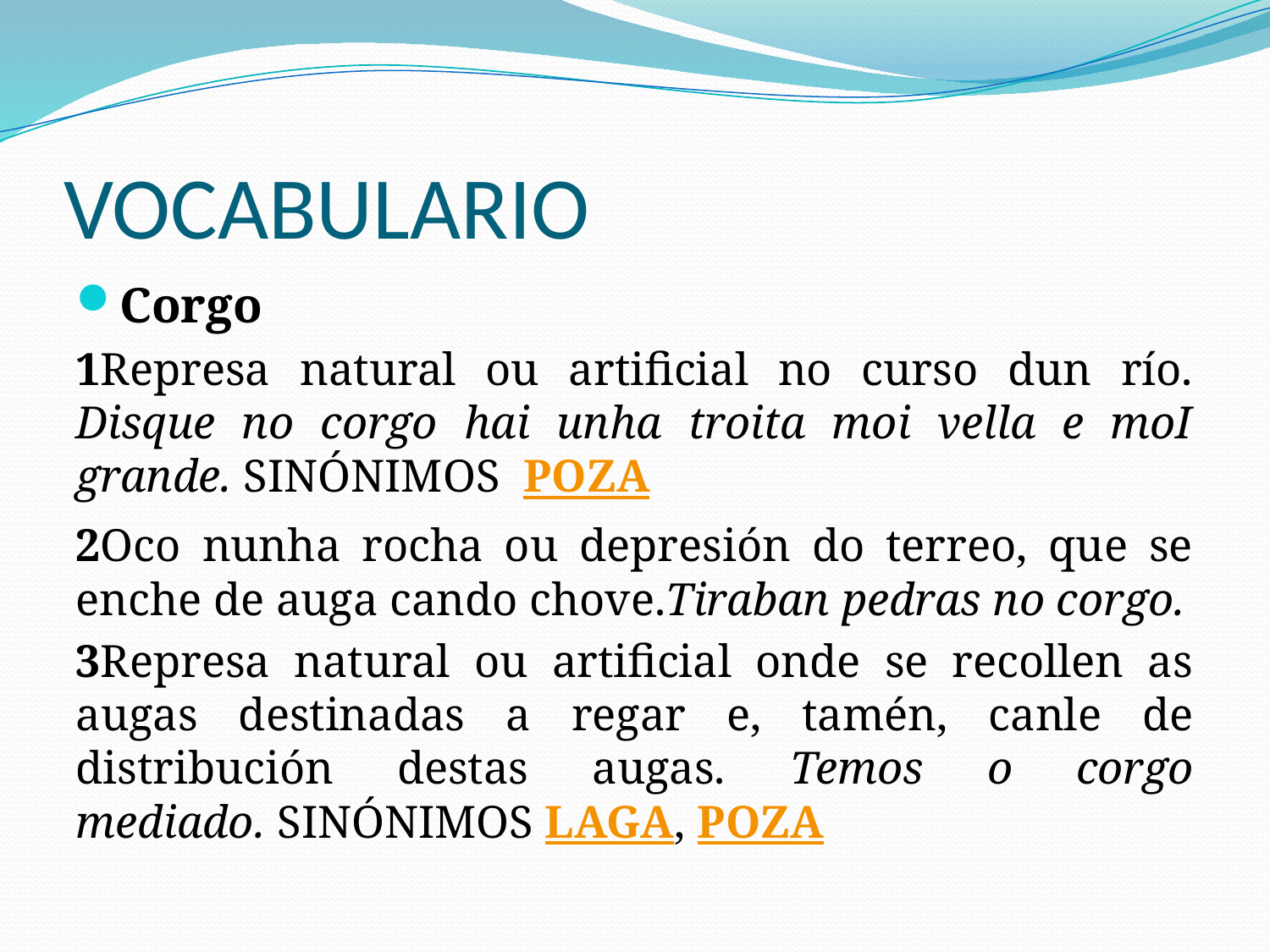

# VOCABULARIO
Corgo
1Represa natural ou artificial no curso dun río. Disque no corgo hai unha troita moi vella e moI grande. SINÓNIMOS  poza
2Oco nunha rocha ou depresión do terreo, que se enche de auga cando chove.Tiraban pedras no corgo.
3Represa natural ou artificial onde se recollen as augas destinadas a regar e, tamén, canle de distribución destas augas. Temos o corgo mediado. SINÓNIMOS laga, poza